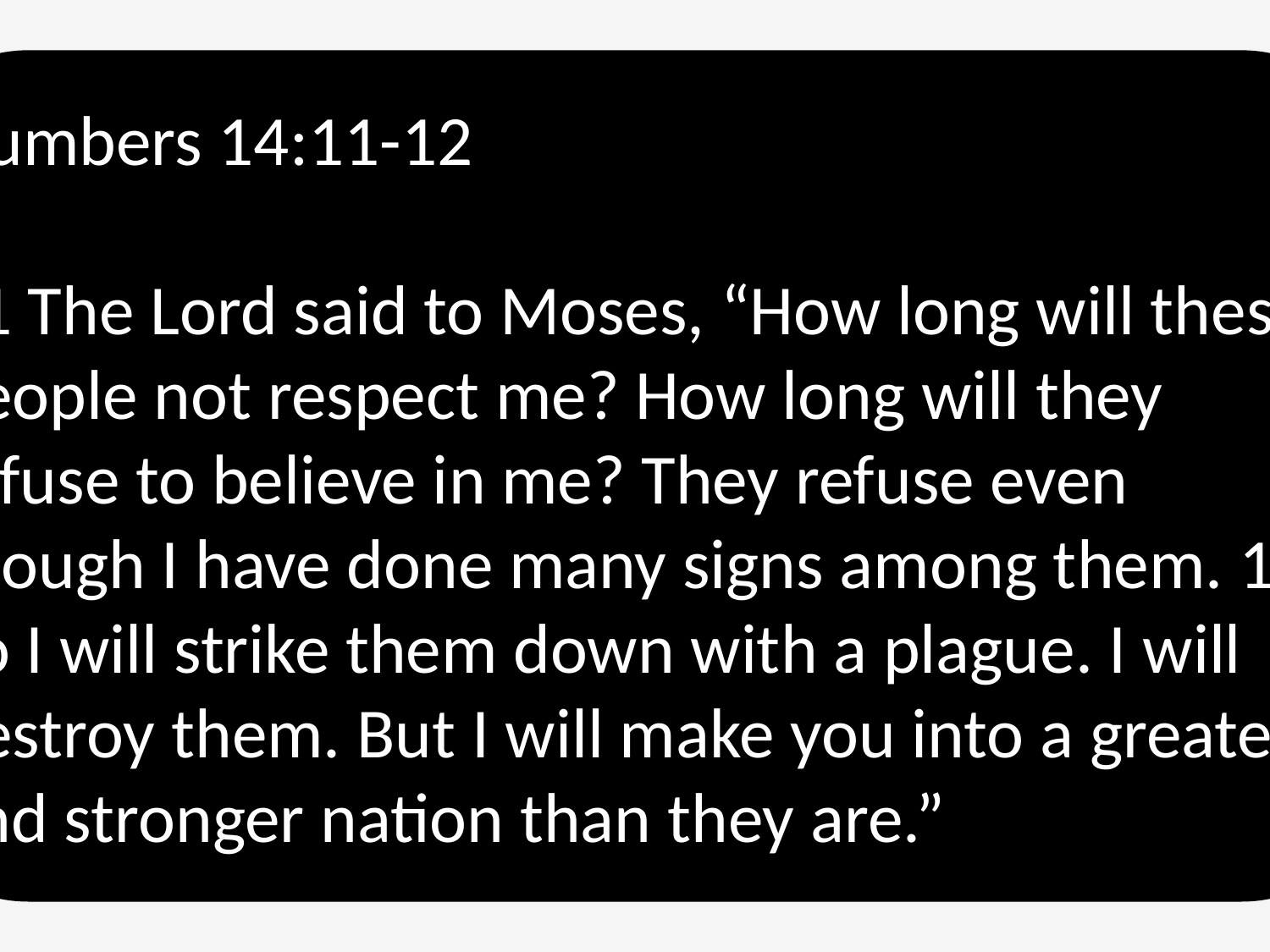

Numbers 14:11-12

11 The Lord said to Moses, “How long will these people not respect me? How long will they refuse to believe in me? They refuse even though I have done many signs among them. 12 So I will strike them down with a plague. I will destroy them. But I will make you into a greater and stronger nation than they are.”